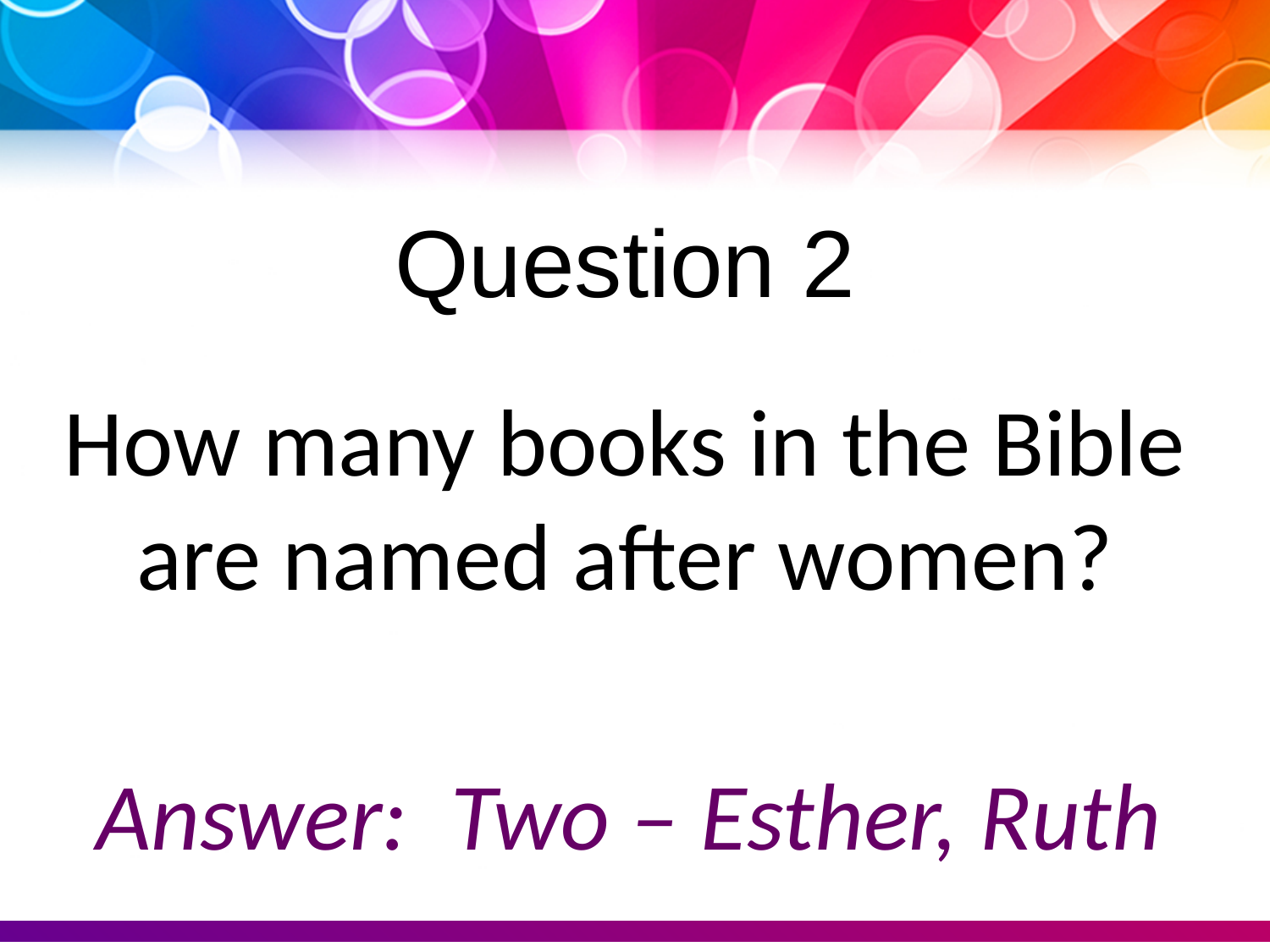

Question 2
How many books in the Bible are named after women?
Answer:  Two – Esther, Ruth